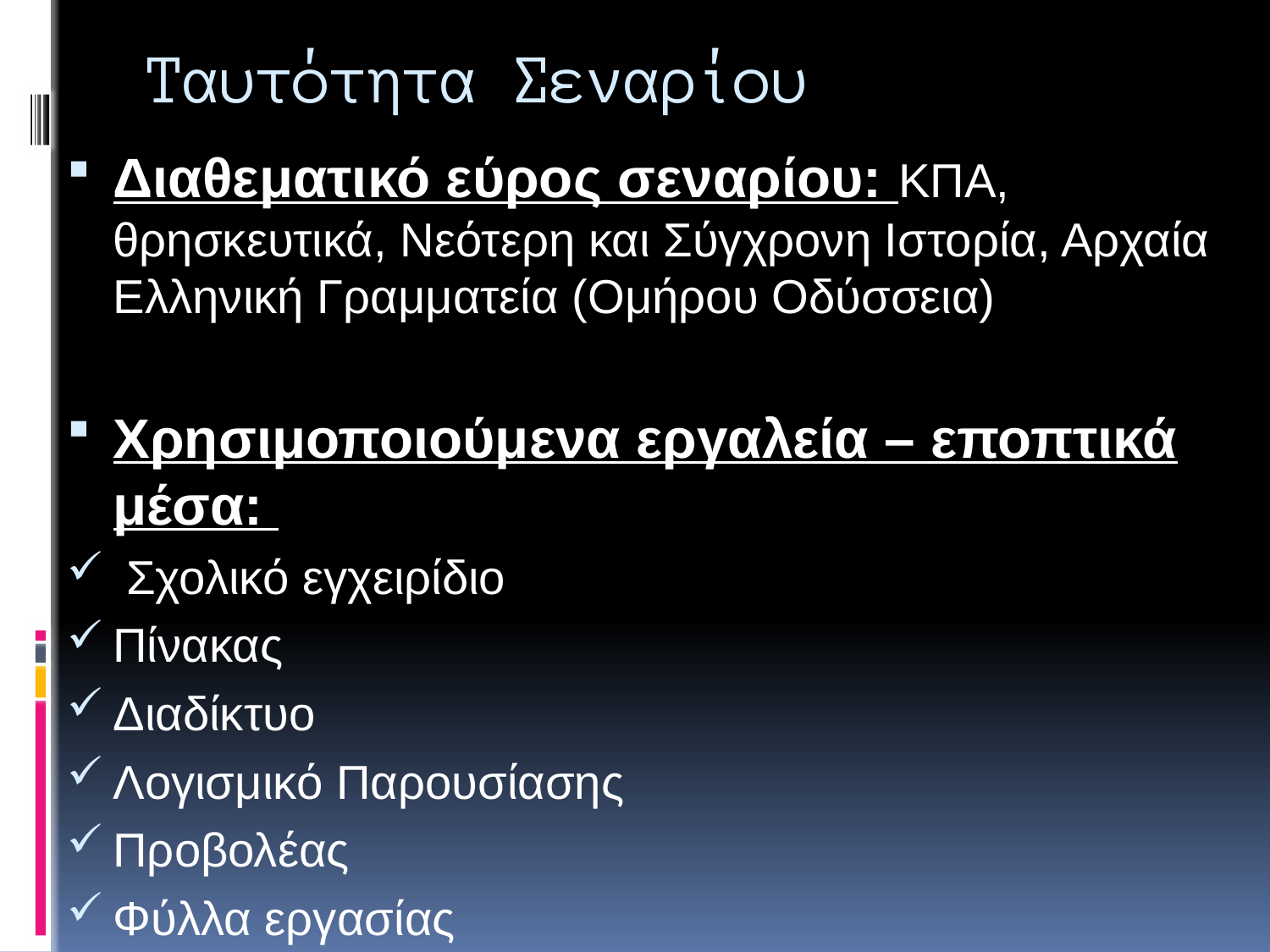

# Ταυτότητα Σεναρίου
Διαθεματικό εύρος σεναρίου: ΚΠΑ, θρησκευτικά, Νεότερη και Σύγχρονη Ιστορία, Αρχαία Ελληνική Γραμματεία (Ομήρου Οδύσσεια)

Χρησιμοποιούμενα εργαλεία – εποπτικά μέσα:
 Σχολικό εγχειρίδιο
Πίνακας
Διαδίκτυο
Λογισμικό Παρουσίασης
Προβολέας
Φύλλα εργασίας